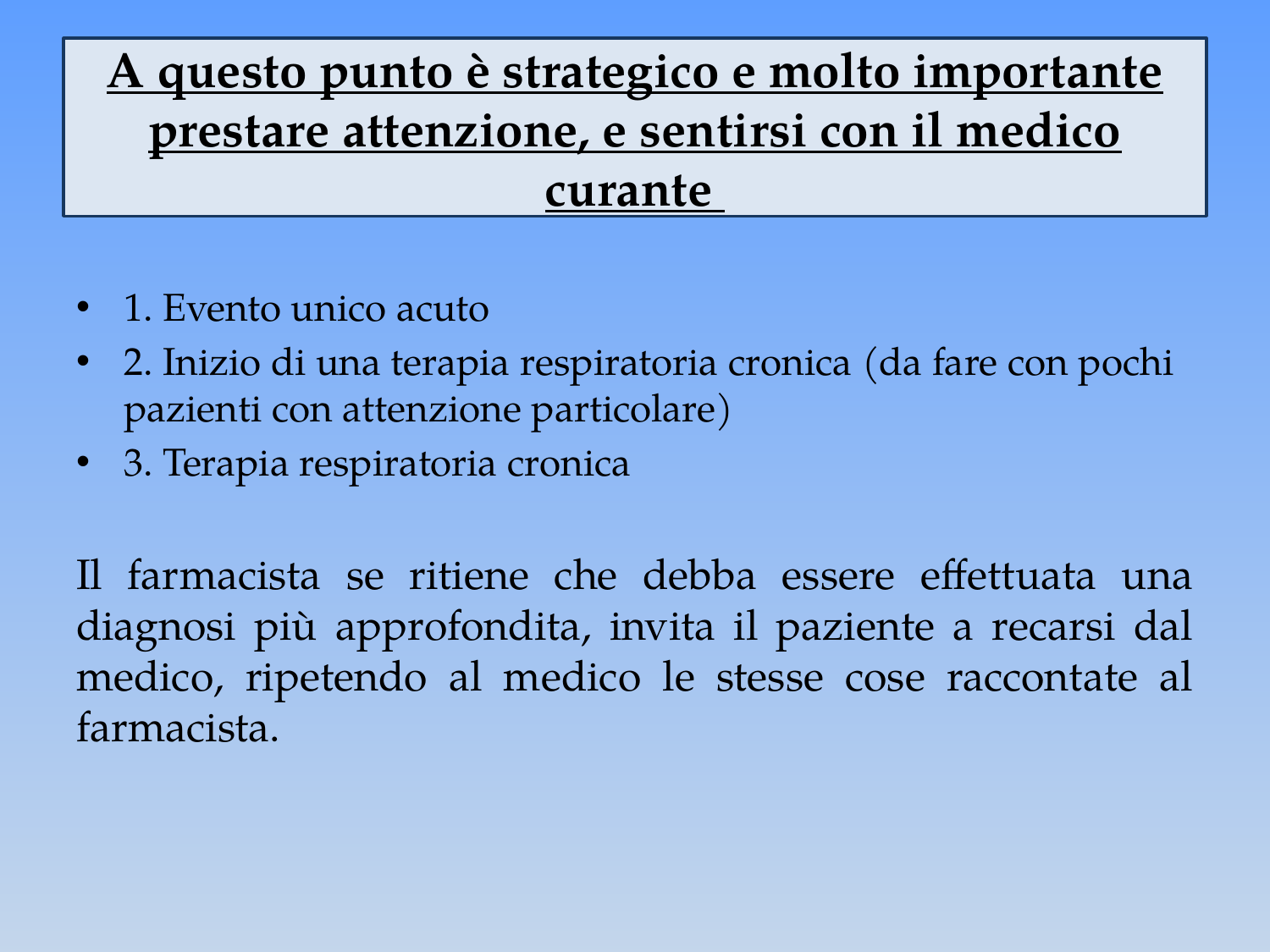

# A questo punto è strategico e molto importante prestare attenzione, e sentirsi con il medico curante

1. Evento unico acuto
2. Inizio di una terapia respiratoria cronica (da fare con pochi pazienti con attenzione particolare)
3. Terapia respiratoria cronica

Il farmacista se ritiene che debba essere effettuata una diagnosi più approfondita, invita il paziente a recarsi dal medico, ripetendo al medico le stesse cose raccontate al farmacista.